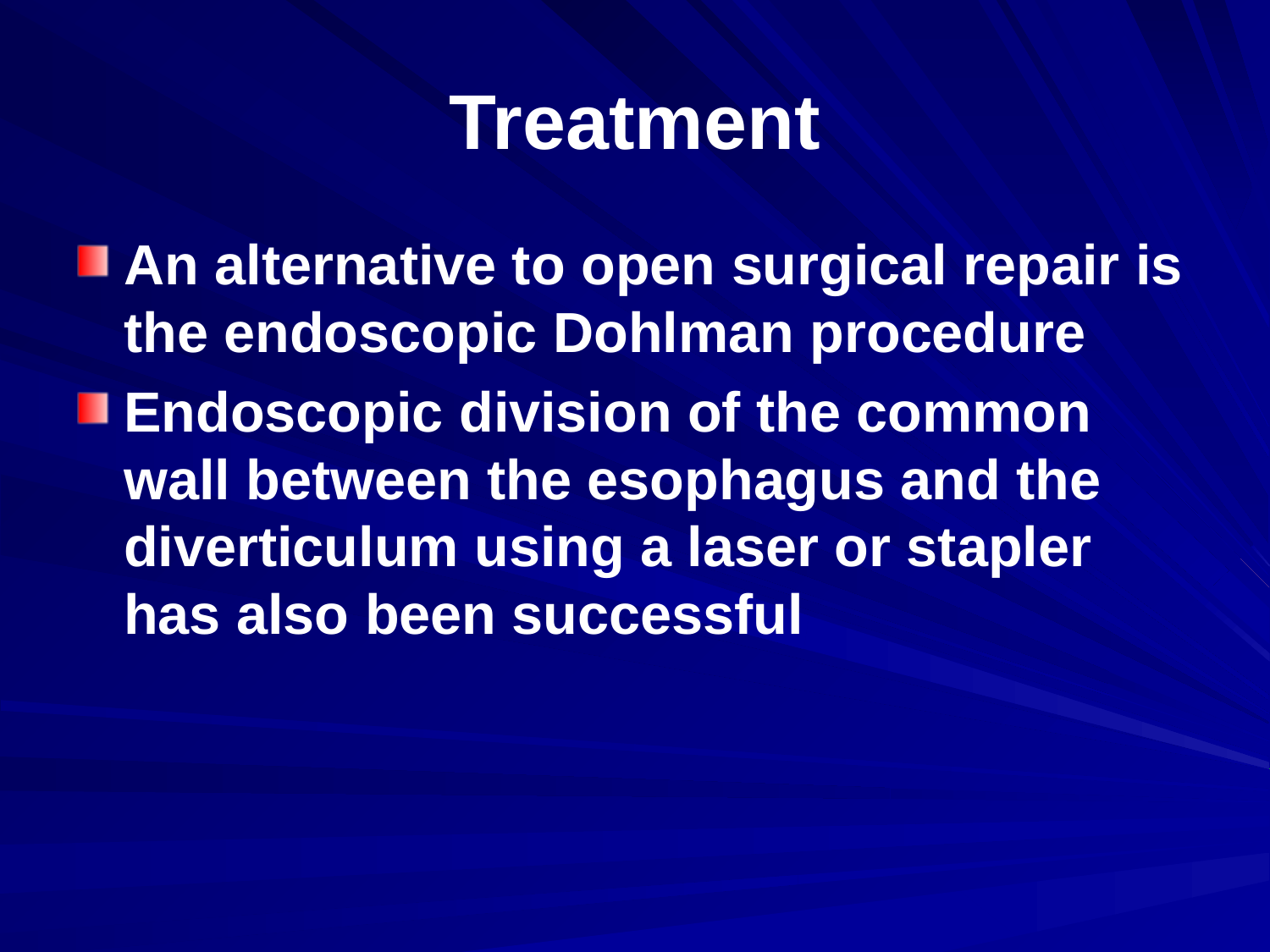

# Treatment
An alternative to open surgical repair is the endoscopic Dohlman procedure
Endoscopic division of the common wall between the esophagus and the diverticulum using a laser or stapler has also been successful